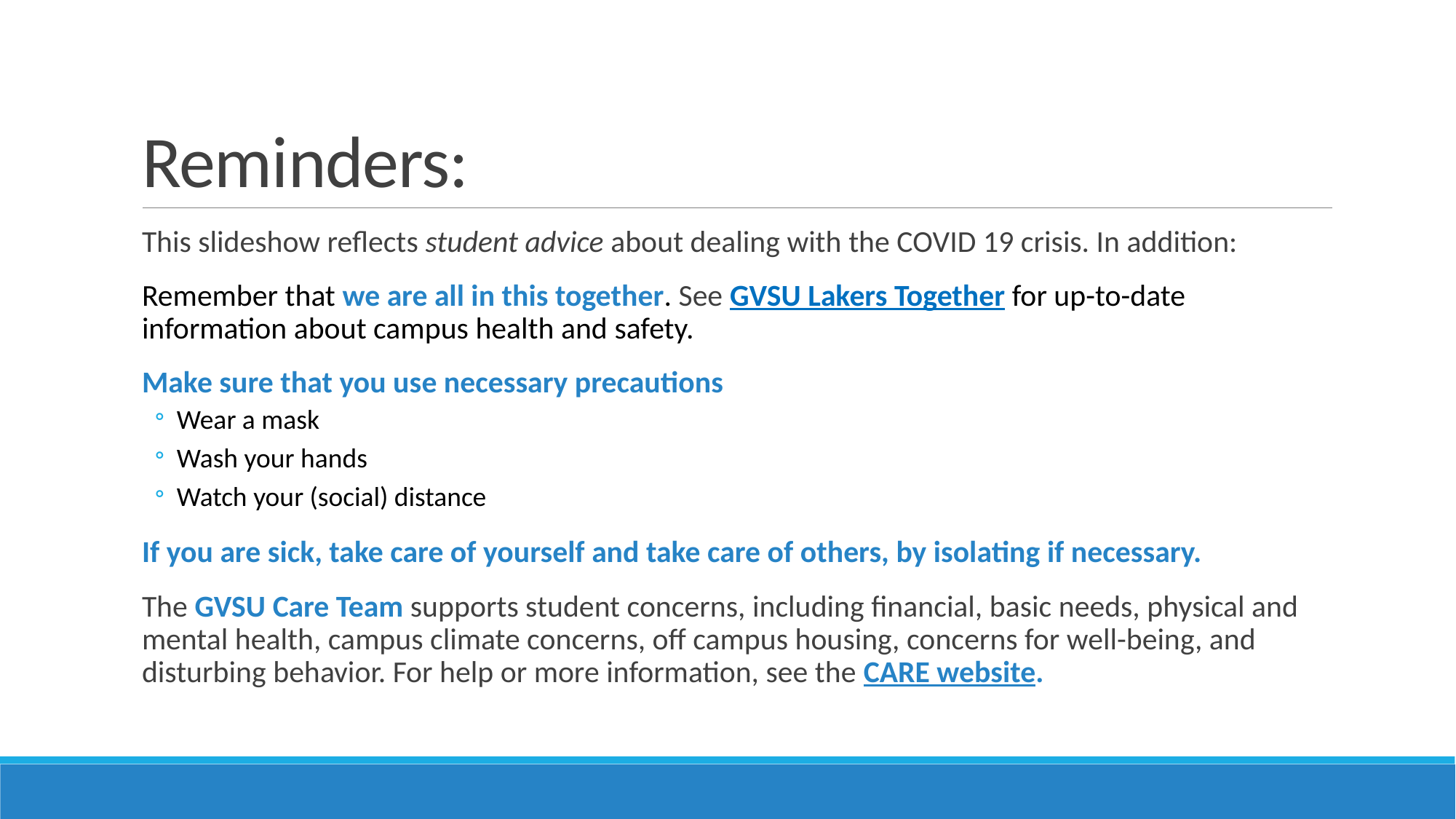

# Reminders:
This slideshow reflects student advice about dealing with the COVID 19 crisis. In addition:
Remember that we are all in this together. See GVSU Lakers Together for up-to-date information about campus health and safety.
Make sure that you use necessary precautions
Wear a mask
Wash your hands
Watch your (social) distance
If you are sick, take care of yourself and take care of others, by isolating if necessary.
The GVSU Care Team supports student concerns, including financial, basic needs, physical and mental health, campus climate concerns, off campus housing, concerns for well-being, and disturbing behavior. For help or more information, see the CARE website.